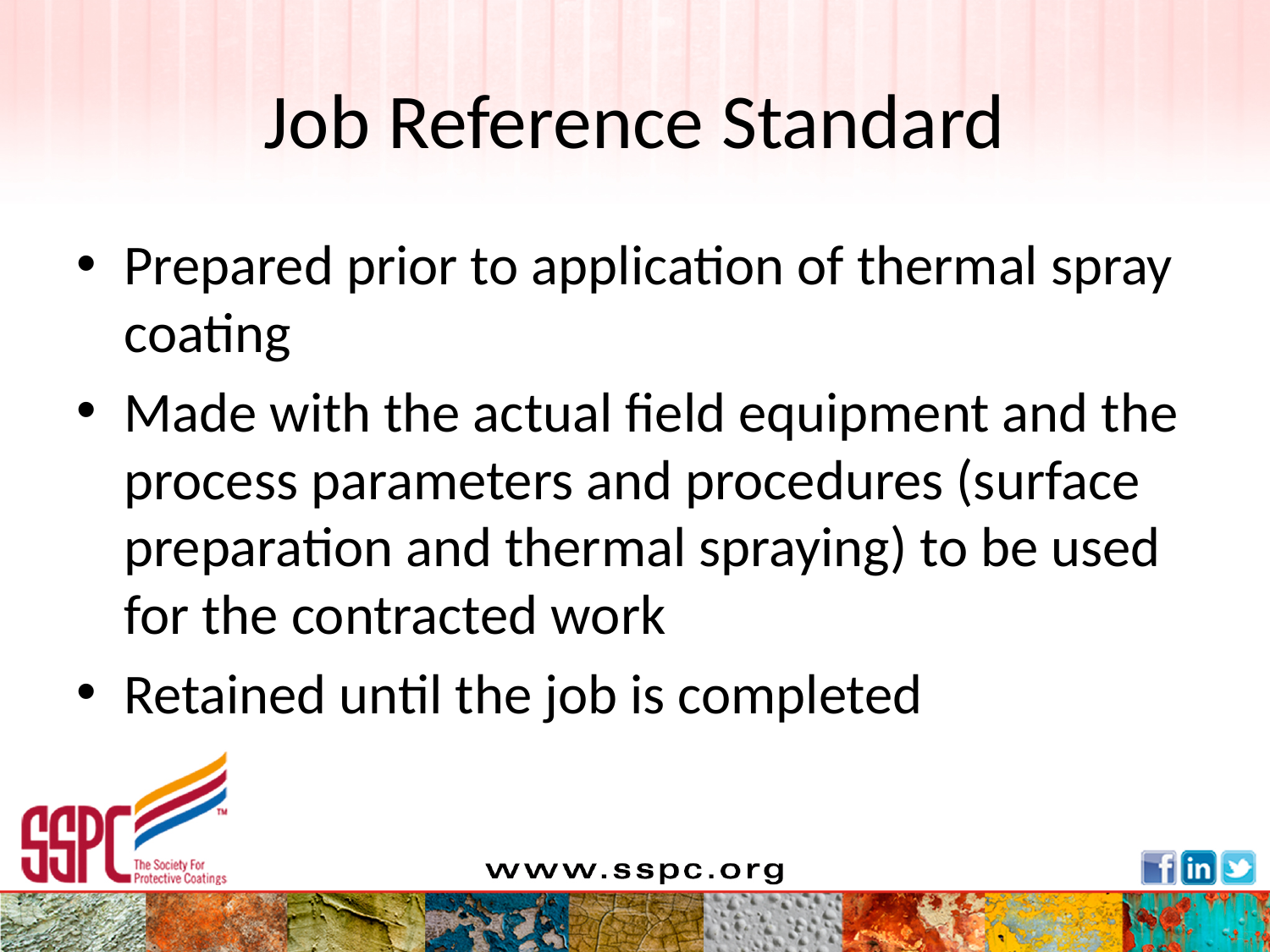

# Job Reference Standard
Prepared prior to application of thermal spray coating
Made with the actual field equipment and the process parameters and procedures (surface preparation and thermal spraying) to be used for the contracted work
Retained until the job is completed